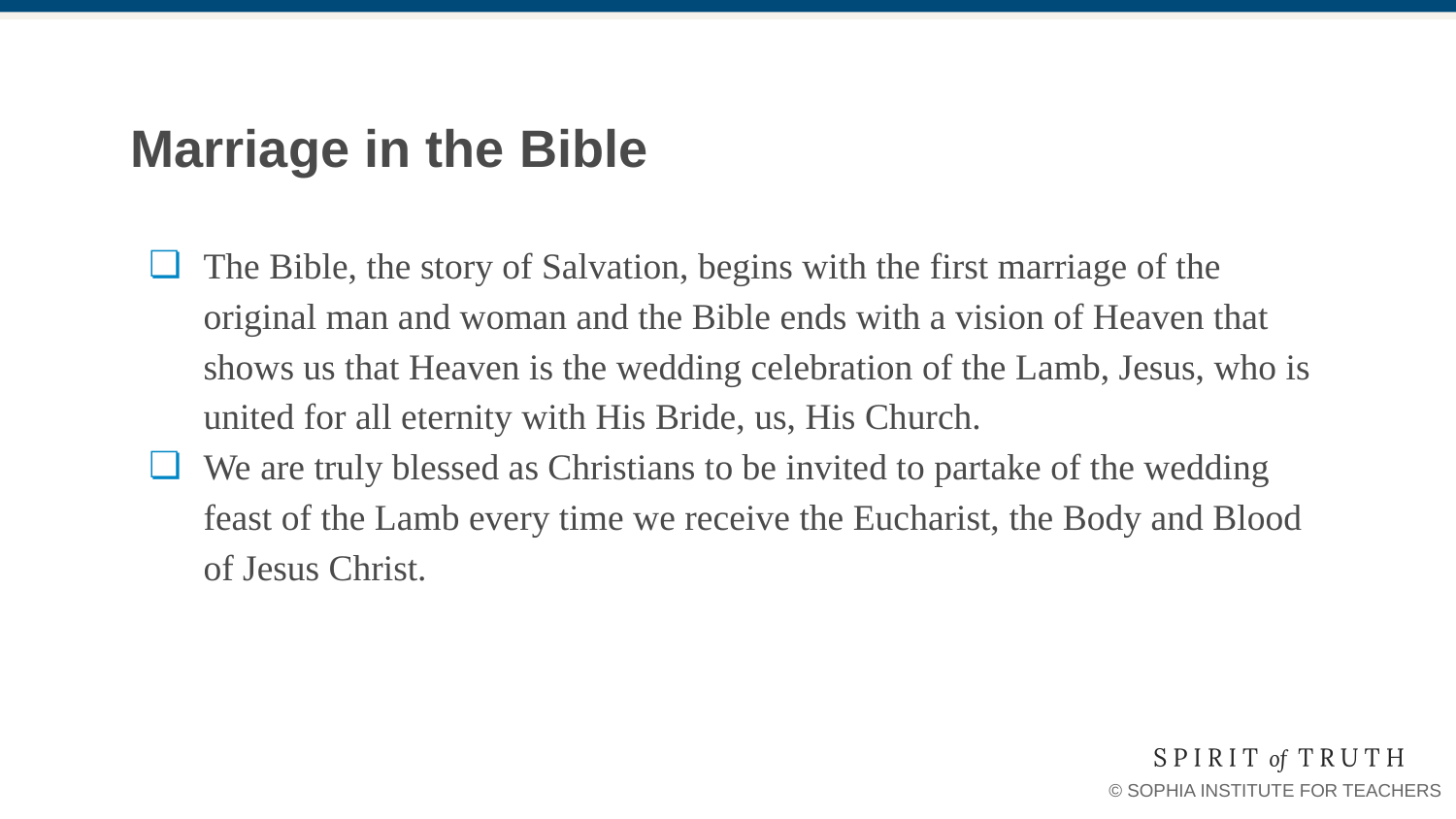

# Marriage in the Bible
The Bible, the story of Salvation, begins with the first marriage of the original man and woman and the Bible ends with a vision of Heaven that shows us that Heaven is the wedding celebration of the Lamb, Jesus, who is united for all eternity with His Bride, us, His Church.
We are truly blessed as Christians to be invited to partake of the wedding feast of the Lamb every time we receive the Eucharist, the Body and Blood of Jesus Christ.